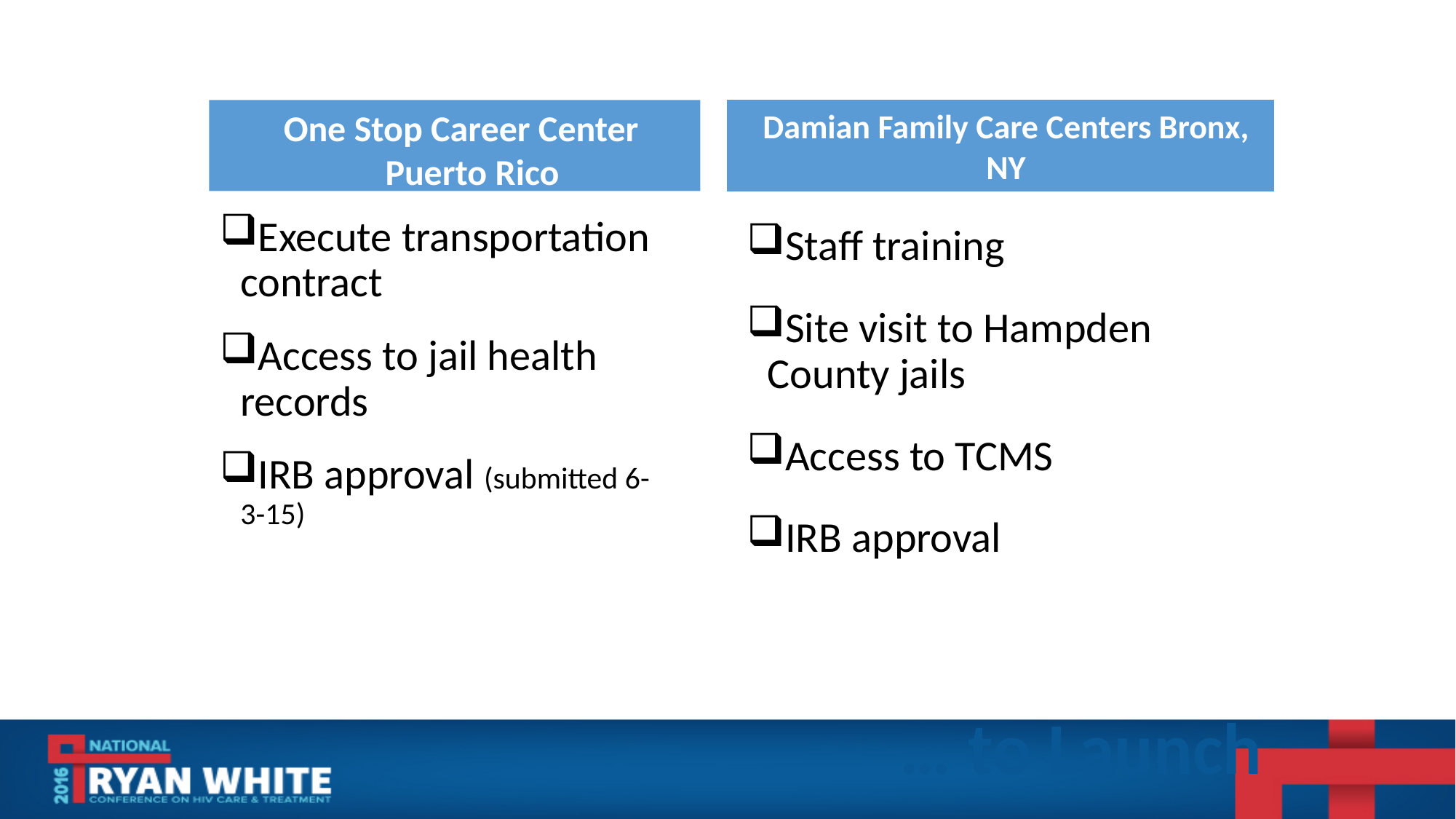

One Stop Career Center Puerto Rico
Damian Family Care Centers Bronx, NY
Execute transportation contract
Access to jail health records
IRB approval (submitted 6-3-15)
Staff training
Site visit to Hampden County jails
Access to TCMS
IRB approval
# … to Launch